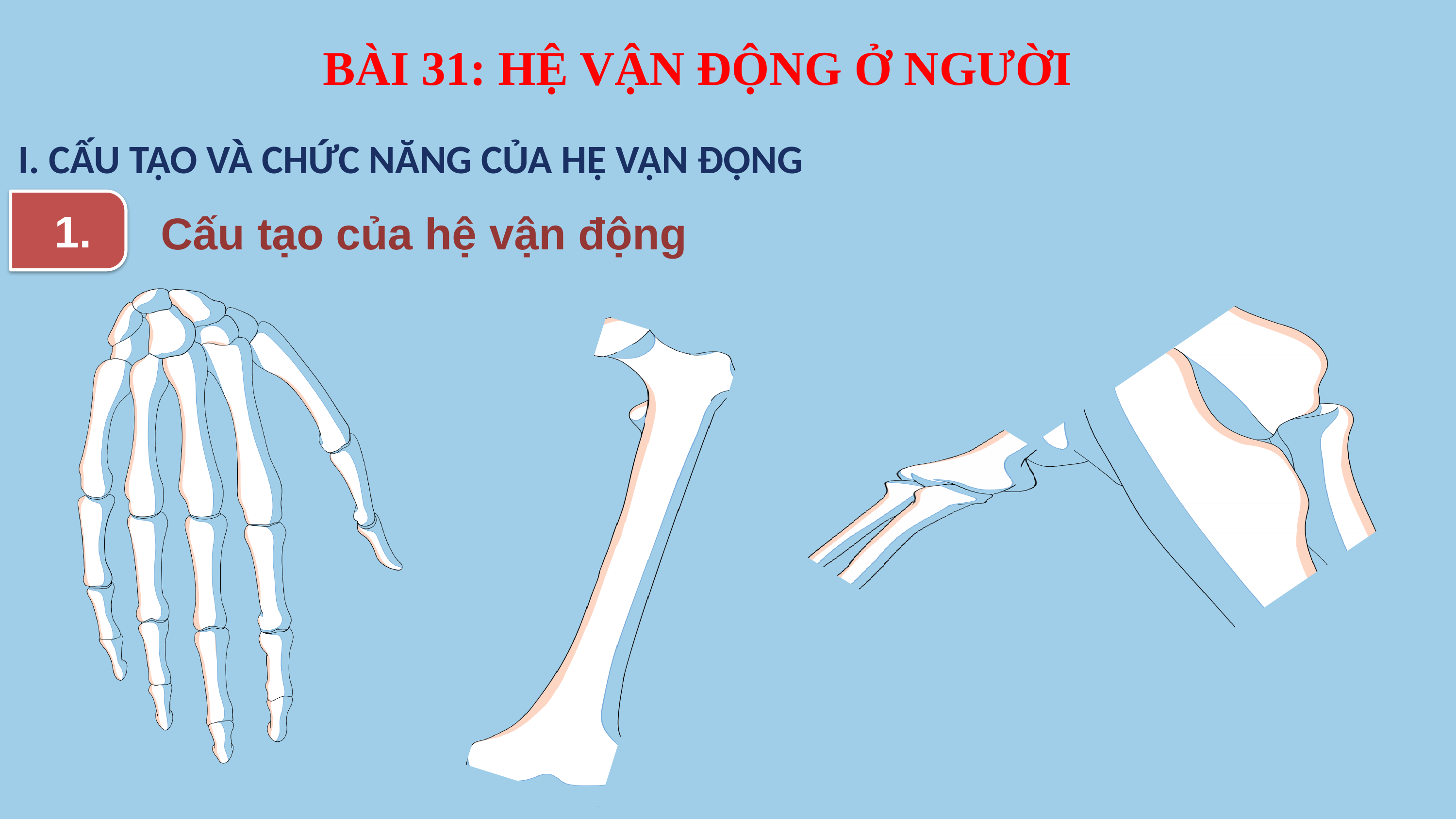

BÀI 31: HỆ VẬN ĐỘNG Ở NGƯỜI
I. CẤU TẠO VÀ CHỨC NĂNG CỦA HỆ VẬN ĐỘNG

1.
Cấu tạo của hệ vận động